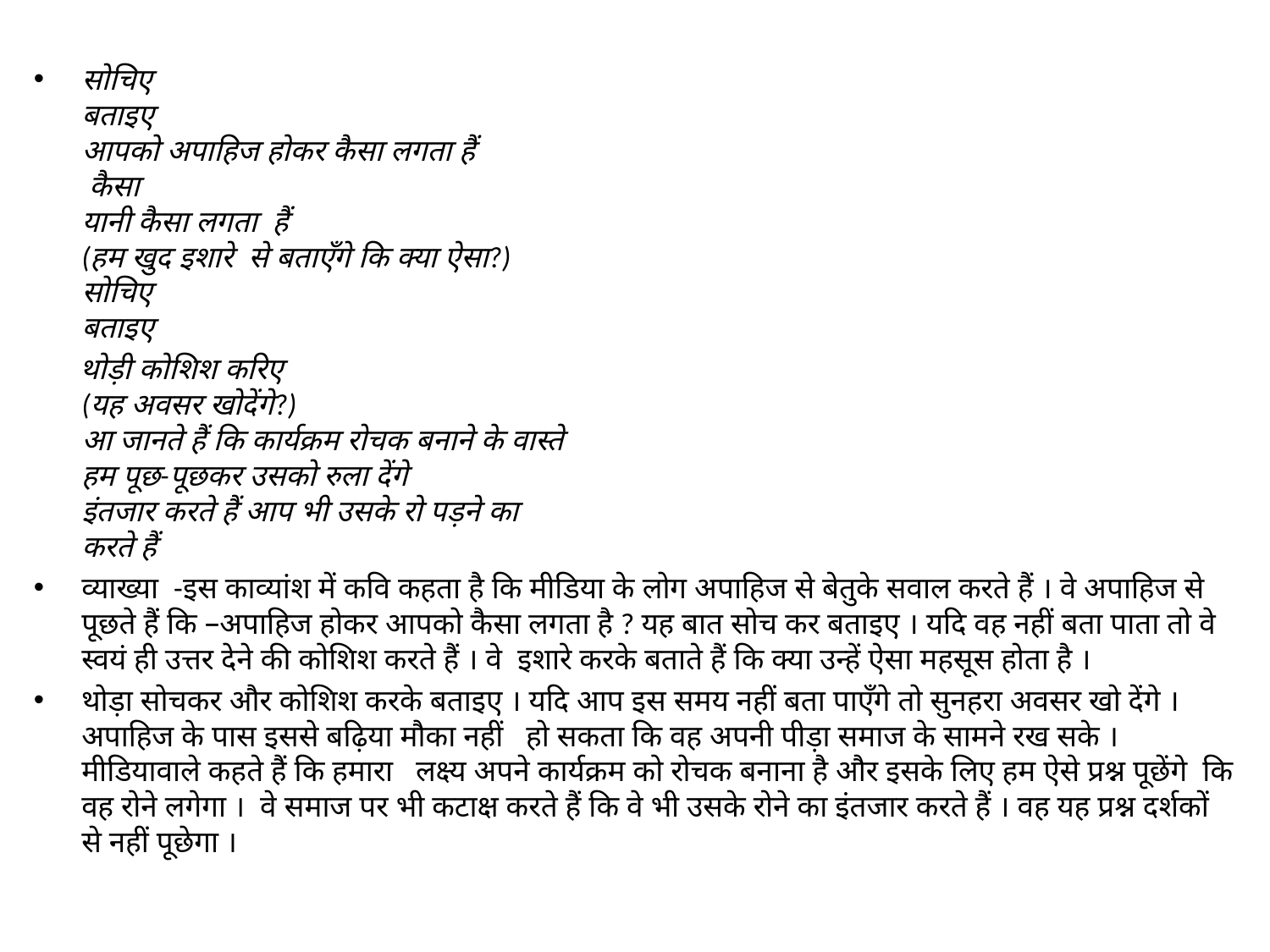

#

सोचिए
बताइए 
आपको अपाहिज होकर कैसा लगता हैं
 कैसा
यानी कैसा लगता  हैं  
(हम खुद इशारे  से बताएँगे कि क्या ऐसा?)
सोचिए
बताइए
      थोड़ी कोशिश करिए
(यह अवसर खोदेंगे?)
आ जानते हैं कि कार्यक्रम रोचक बनाने के वास्ते
हम पूछ-पूछकर उसको रुला देंगे
इंतजार करते हैं आप भी उसके रो पड़ने का
करते हैं
व्याख्या  -इस काव्यांश में कवि कहता है कि मीडिया के लोग अपाहिज से बेतुके सवाल करते हैं । वे अपाहिज से पूछते हैं कि –अपाहिज होकर आपको कैसा लगता है ? यह बात सोच कर बताइए । यदि वह नहीं बता पाता तो वे स्वयं ही उत्तर देने की कोशिश करते हैं । वे  इशारे करके बताते हैं कि क्या उन्हें ऐसा महसूस होता है ।
थोड़ा सोचकर और कोशिश करके बताइए । यदि आप इस समय नहीं बता पाएँगे तो सुनहरा अवसर खो देंगे ।   अपाहिज के पास इससे बढ़िया मौका नहीं   हो सकता कि वह अपनी पीड़ा समाज के सामने रख सके । मीडियावाले कहते हैं कि हमारा   लक्ष्य अपने कार्यक्रम को रोचक बनाना है और इसके लिए हम ऐसे प्रश्न पूछेंगे  कि वह रोने लगेगा ।  वे समाज पर भी कटाक्ष करते हैं कि वे भी उसके रोने का इंतजार करते हैं । वह यह प्रश्न दर्शकों से नहीं पूछेगा ।